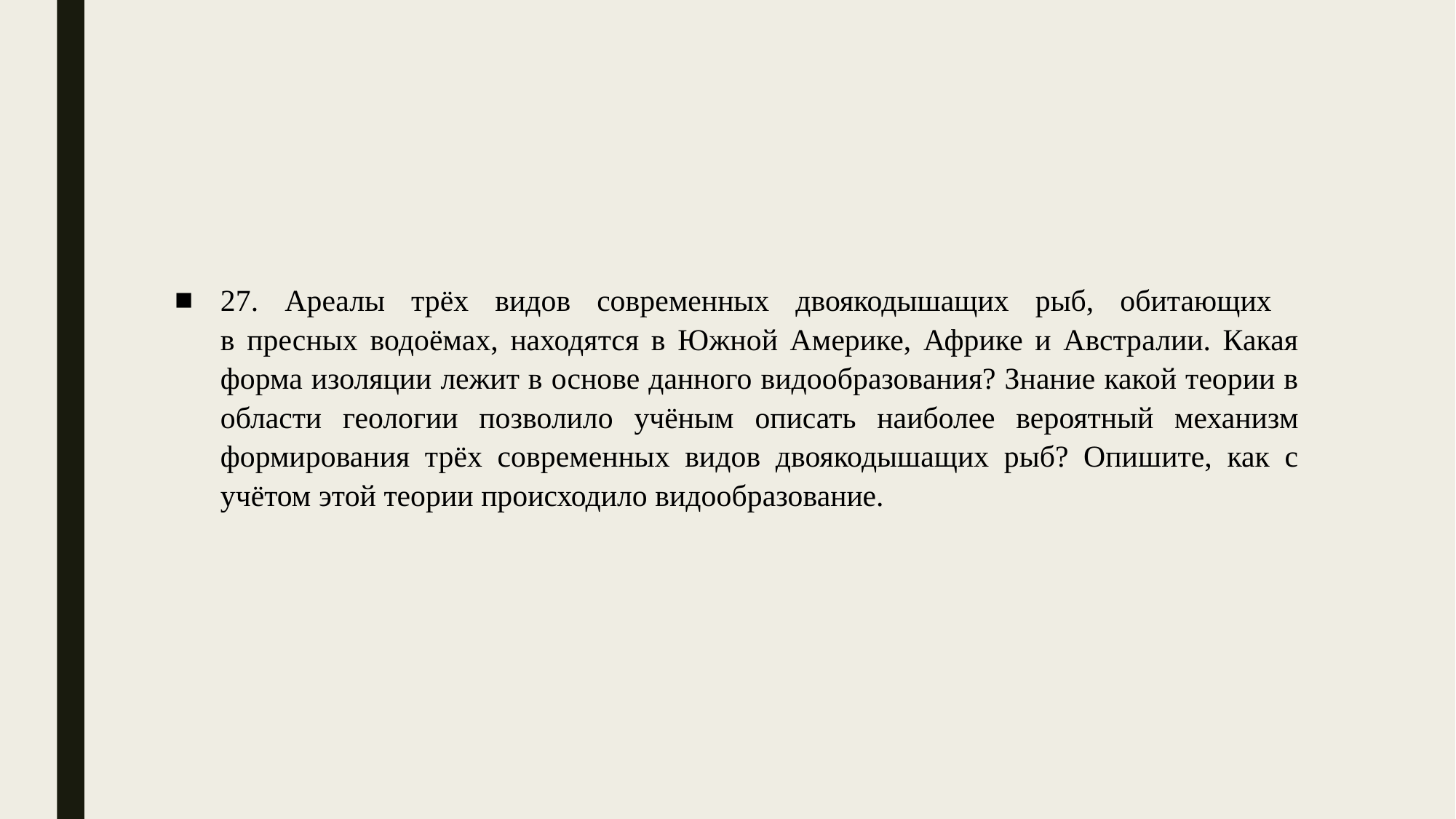

27. Ареалы трёх видов современных двоякодышащих рыб, обитающих
в пресных водоёмах, находятся в Южной Америке, Африке и Австралии. Какая форма изоляции лежит в основе данного видообразования? Знание какой теории в области геологии позволило учёным описать наиболее вероятный механизм формирования трёх современных видов двоякодышащих рыб? Опишите, как с учётом этой теории происходило видообразование.